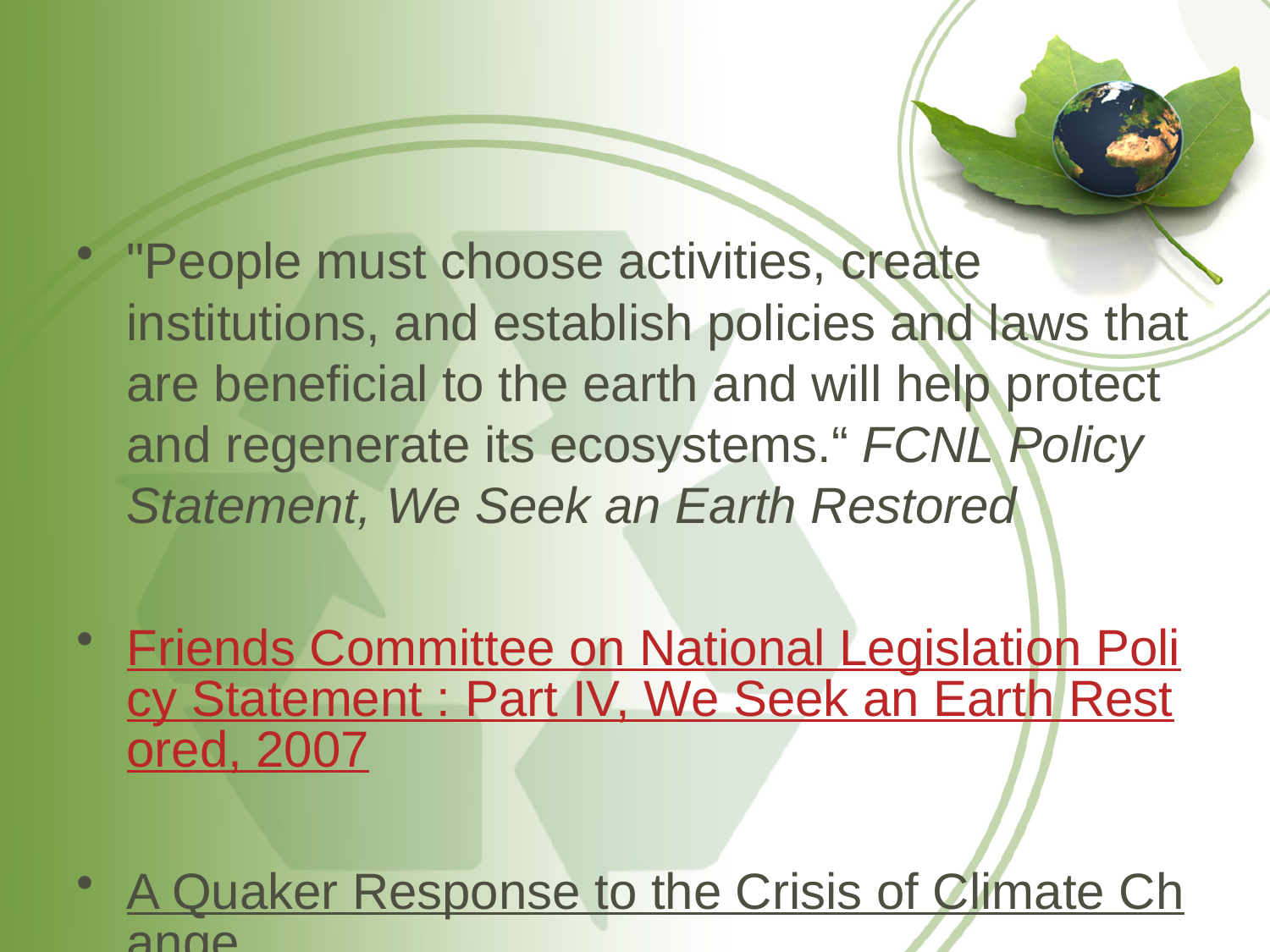

#
"People must choose activities, create institutions, and establish policies and laws that are beneficial to the earth and will help protect and regenerate its ecosystems.“ FCNL Policy Statement, We Seek an Earth Restored

Friends Committee on National Legislation Policy Statement : Part IV, We Seek an Earth Restored, 2007

A Quaker Response to the Crisis of Climate Change, Quakers in Britain, 2009